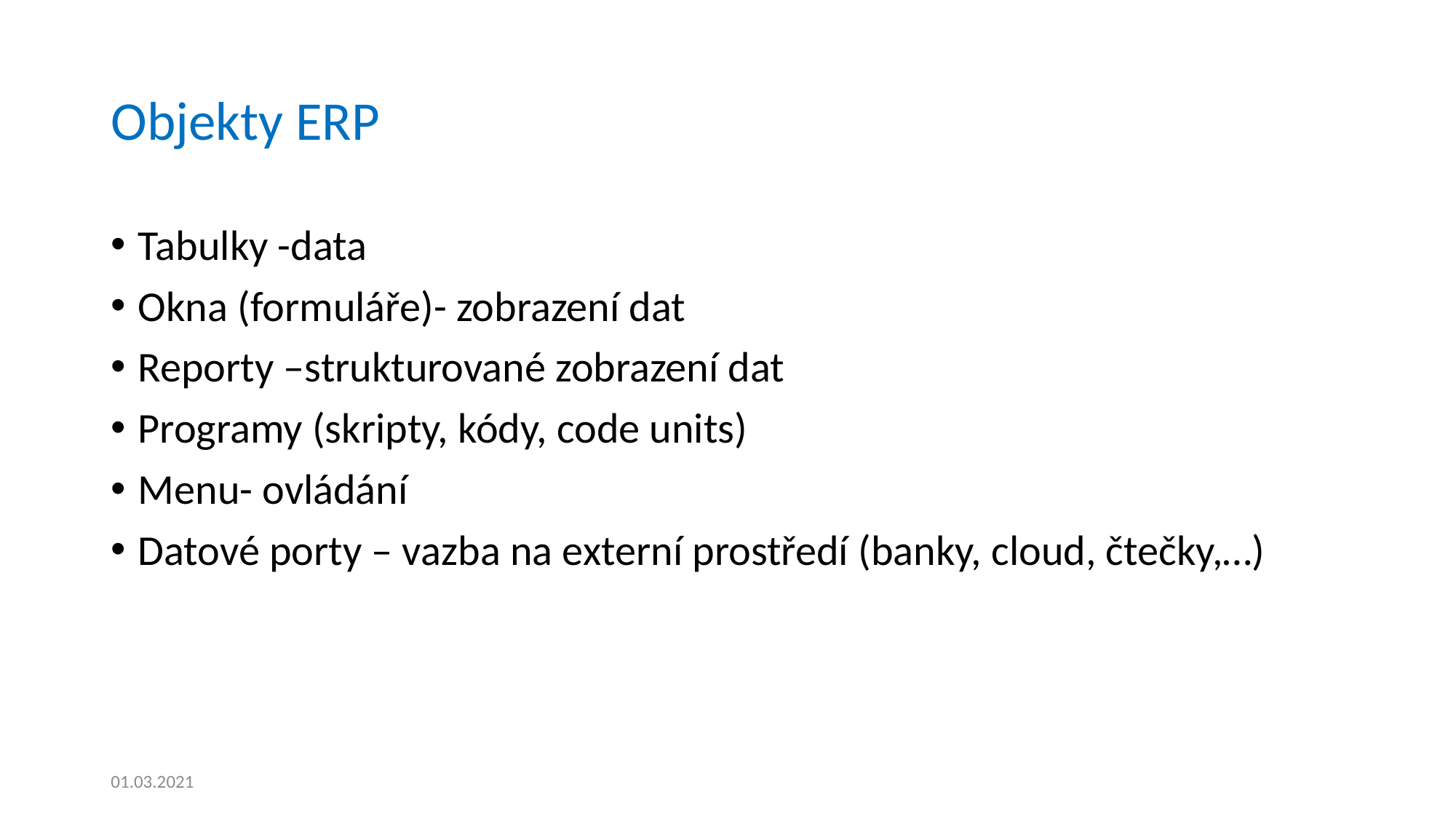

# Objekty ERP
Tabulky -data
Okna (formuláře)- zobrazení dat
Reporty –strukturované zobrazení dat
Programy (skripty, kódy, code units)
Menu- ovládání
Datové porty – vazba na externí prostředí (banky, cloud, čtečky,…)

01.03.2021